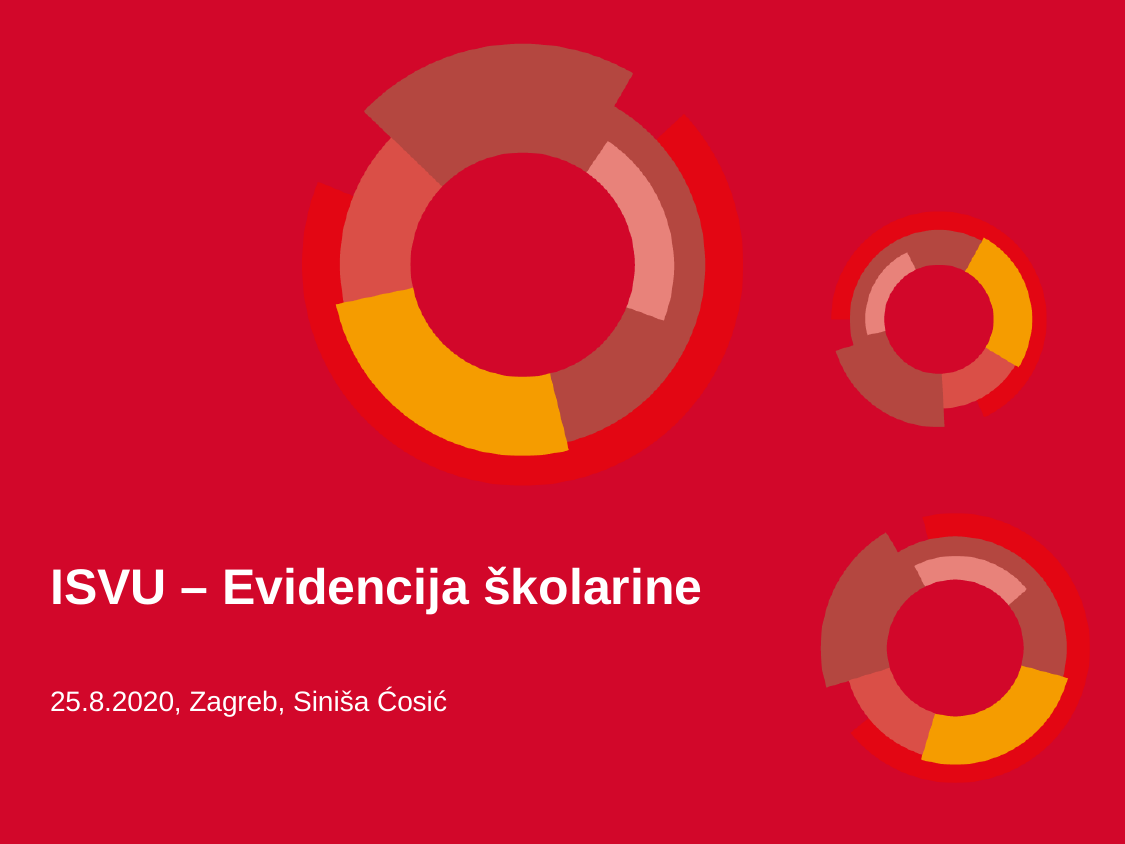

ISVU – Evidencija školarine
25.8.2020, Zagreb, Siniša Ćosić